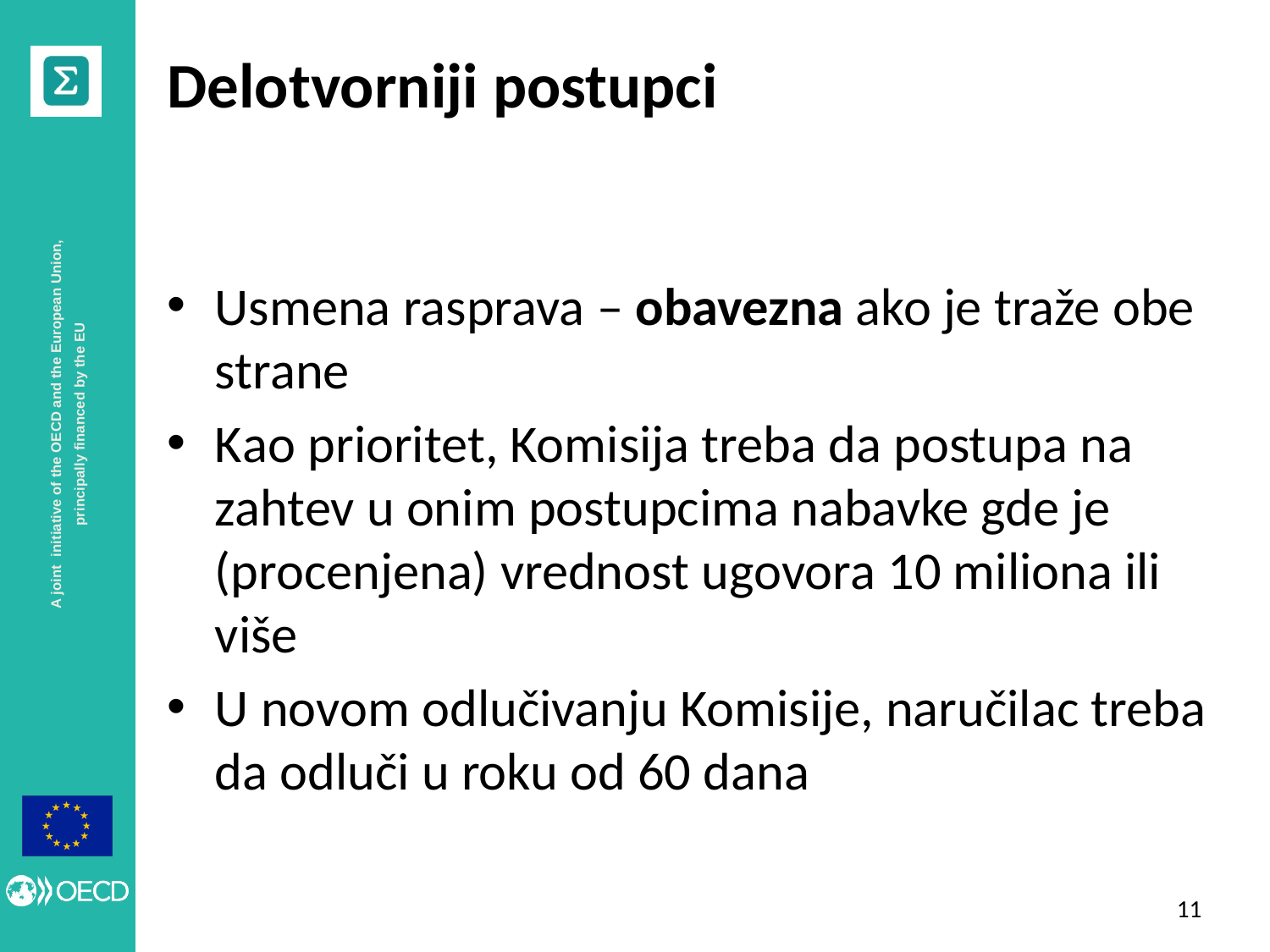

# Delotvorniji postupci
Usmena rasprava – obavezna ako je traže obe strane
Kao prioritet, Komisija treba da postupa na zahtev u onim postupcima nabavke gde je (procenjena) vrednost ugovora 10 miliona ili više
U novom odlučivanju Komisije, naručilac treba da odluči u roku od 60 dana
11